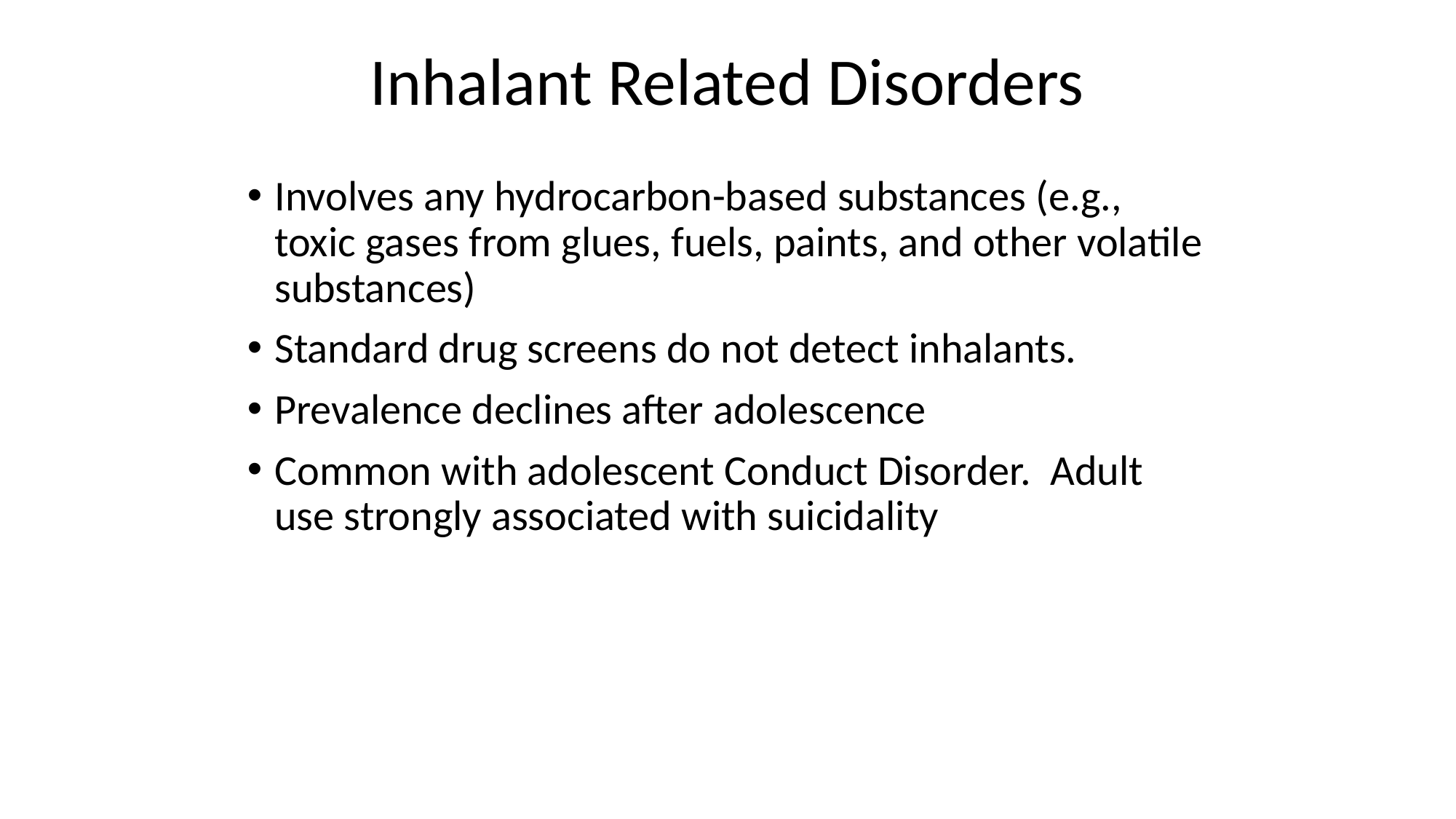

# Inhalant Related Disorders
Involves any hydrocarbon-based substances (e.g., toxic gases from glues, fuels, paints, and other volatile substances)
Standard drug screens do not detect inhalants.
Prevalence declines after adolescence
Common with adolescent Conduct Disorder.  Adult use strongly associated with suicidality